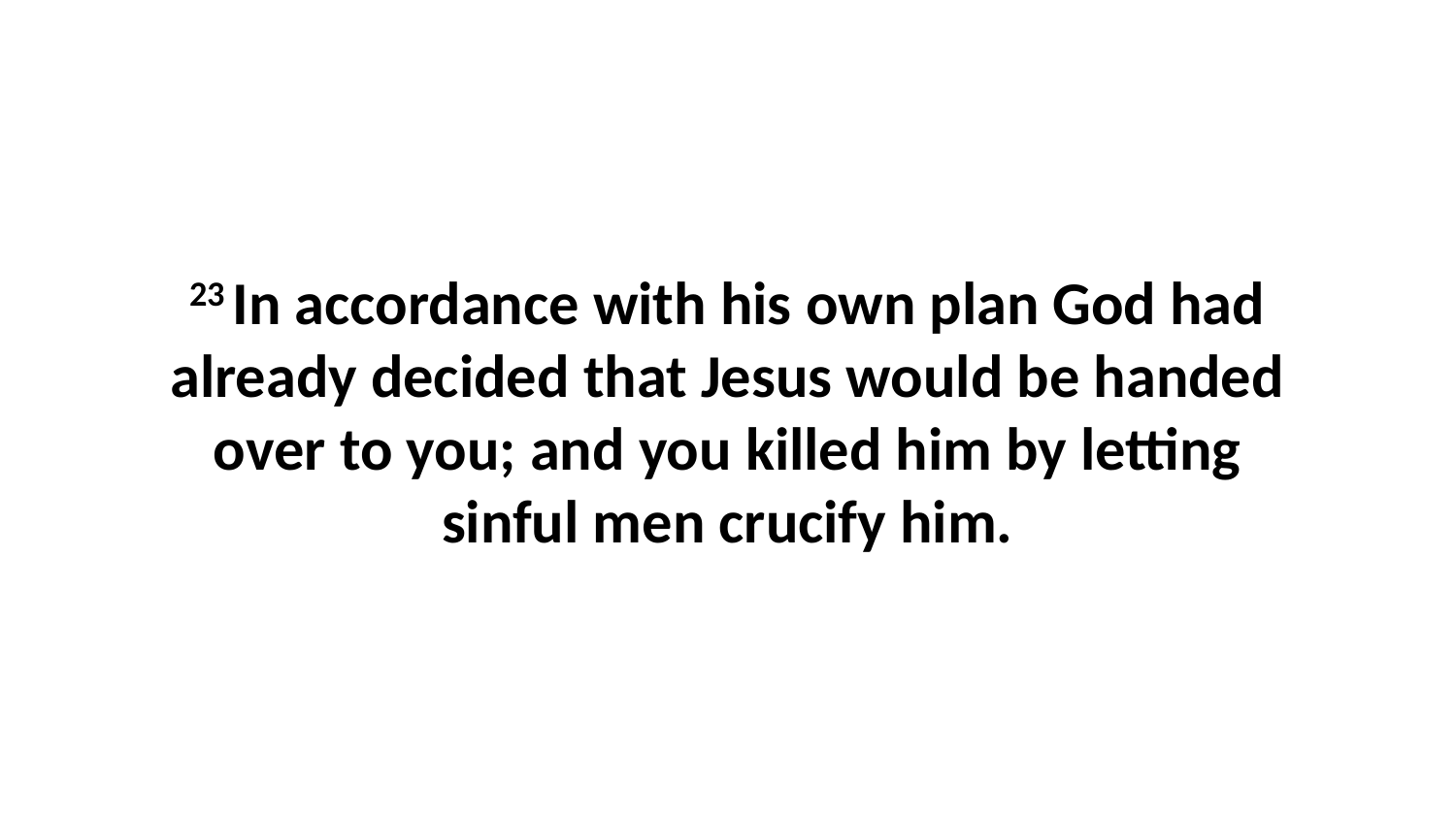

23 In accordance with his own plan God had already decided that Jesus would be handed over to you; and you killed him by letting sinful men crucify him.